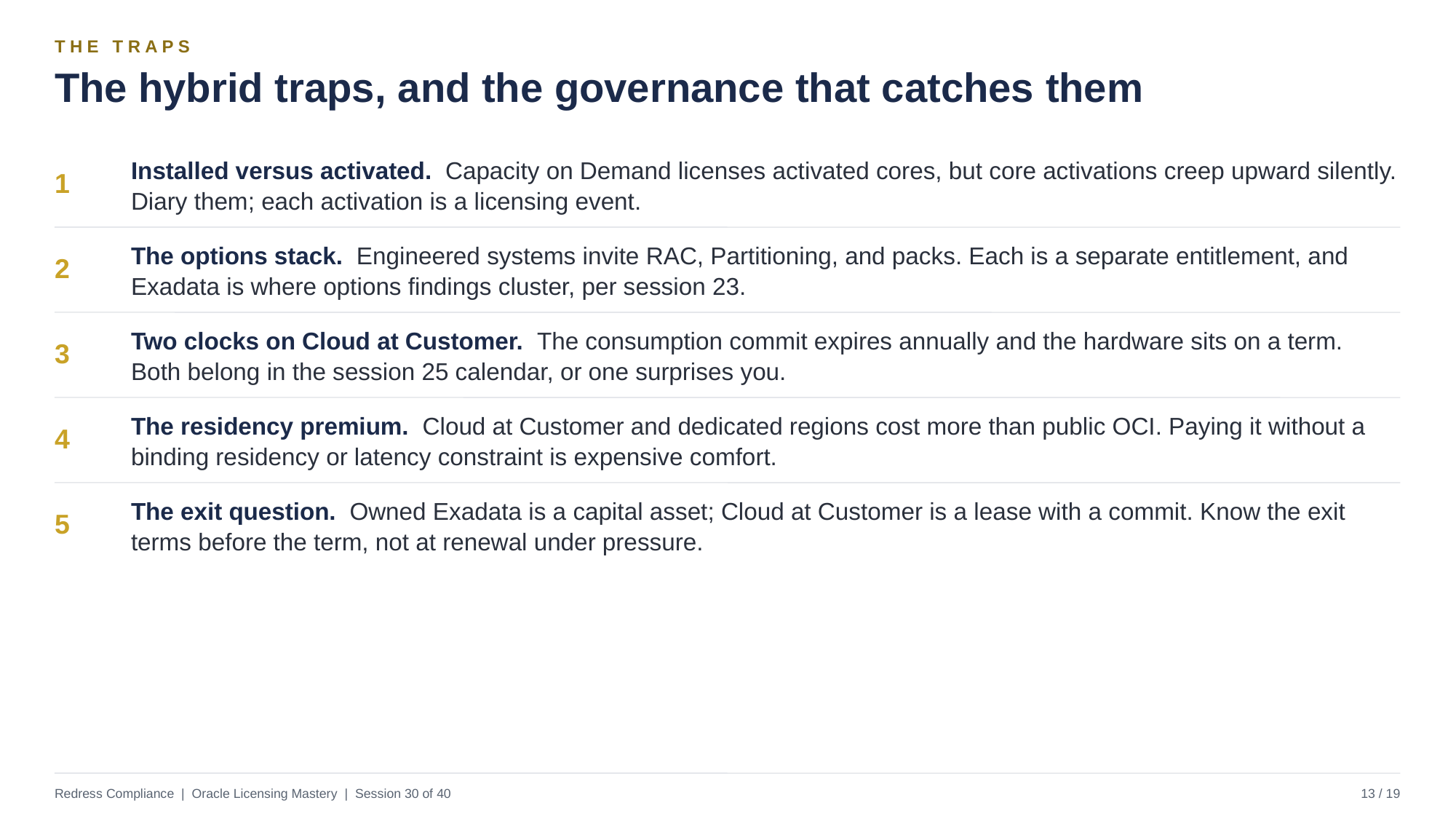

THE TRAPS
The hybrid traps, and the governance that catches them
Installed versus activated.  Capacity on Demand licenses activated cores, but core activations creep upward silently. Diary them; each activation is a licensing event.
1

The options stack.  Engineered systems invite RAC, Partitioning, and packs. Each is a separate entitlement, and Exadata is where options findings cluster, per session 23.
2

Two clocks on Cloud at Customer.  The consumption commit expires annually and the hardware sits on a term. Both belong in the session 25 calendar, or one surprises you.
3

The residency premium.  Cloud at Customer and dedicated regions cost more than public OCI. Paying it without a binding residency or latency constraint is expensive comfort.
4

The exit question.  Owned Exadata is a capital asset; Cloud at Customer is a lease with a commit. Know the exit terms before the term, not at renewal under pressure.
5

Redress Compliance  |  Oracle Licensing Mastery  |  Session 30 of 40
13 / 19